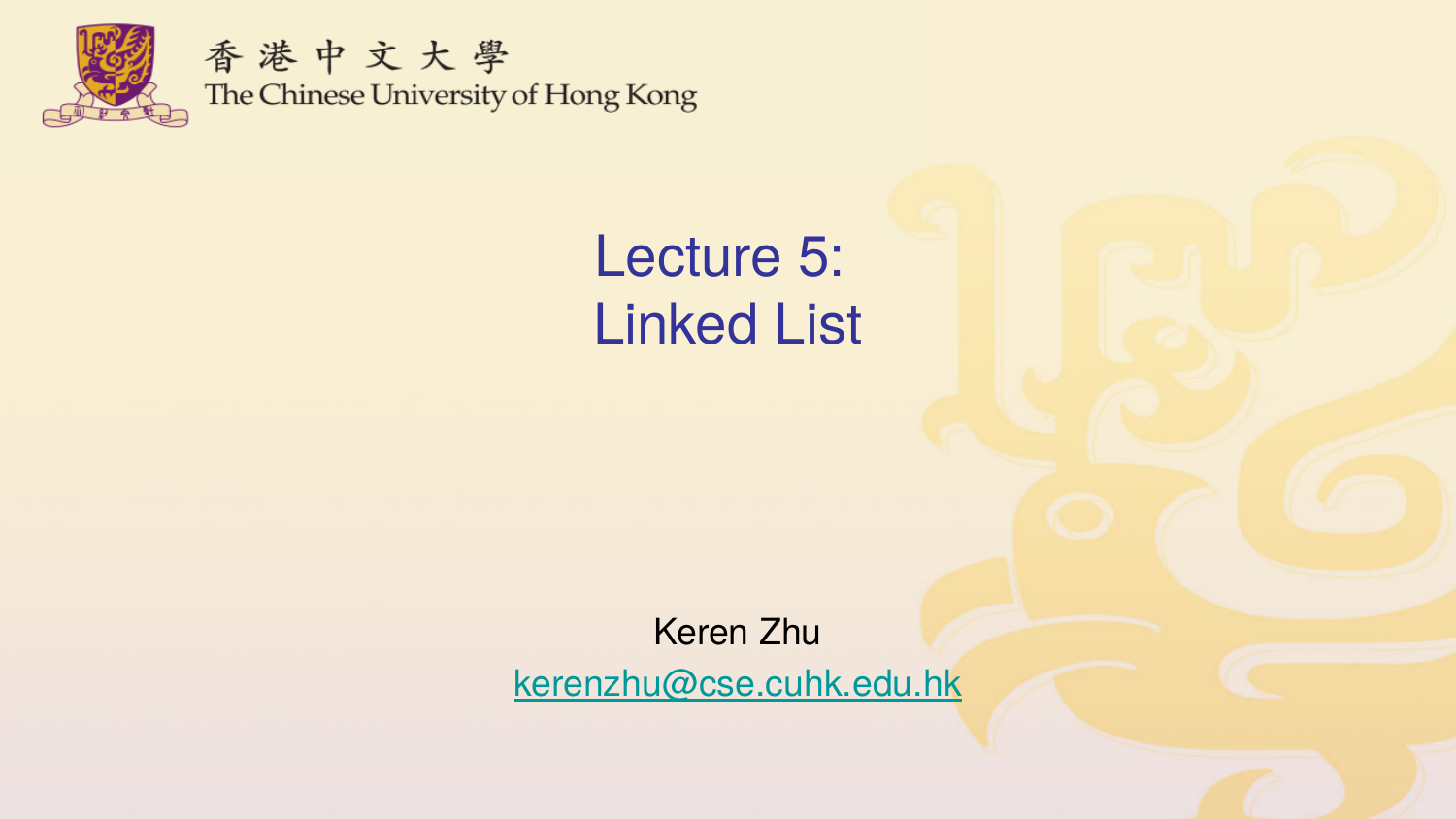

# Lecture 5: Linked List

Keren Zhu
kerenzhu@cse.cuhk.edu.hk